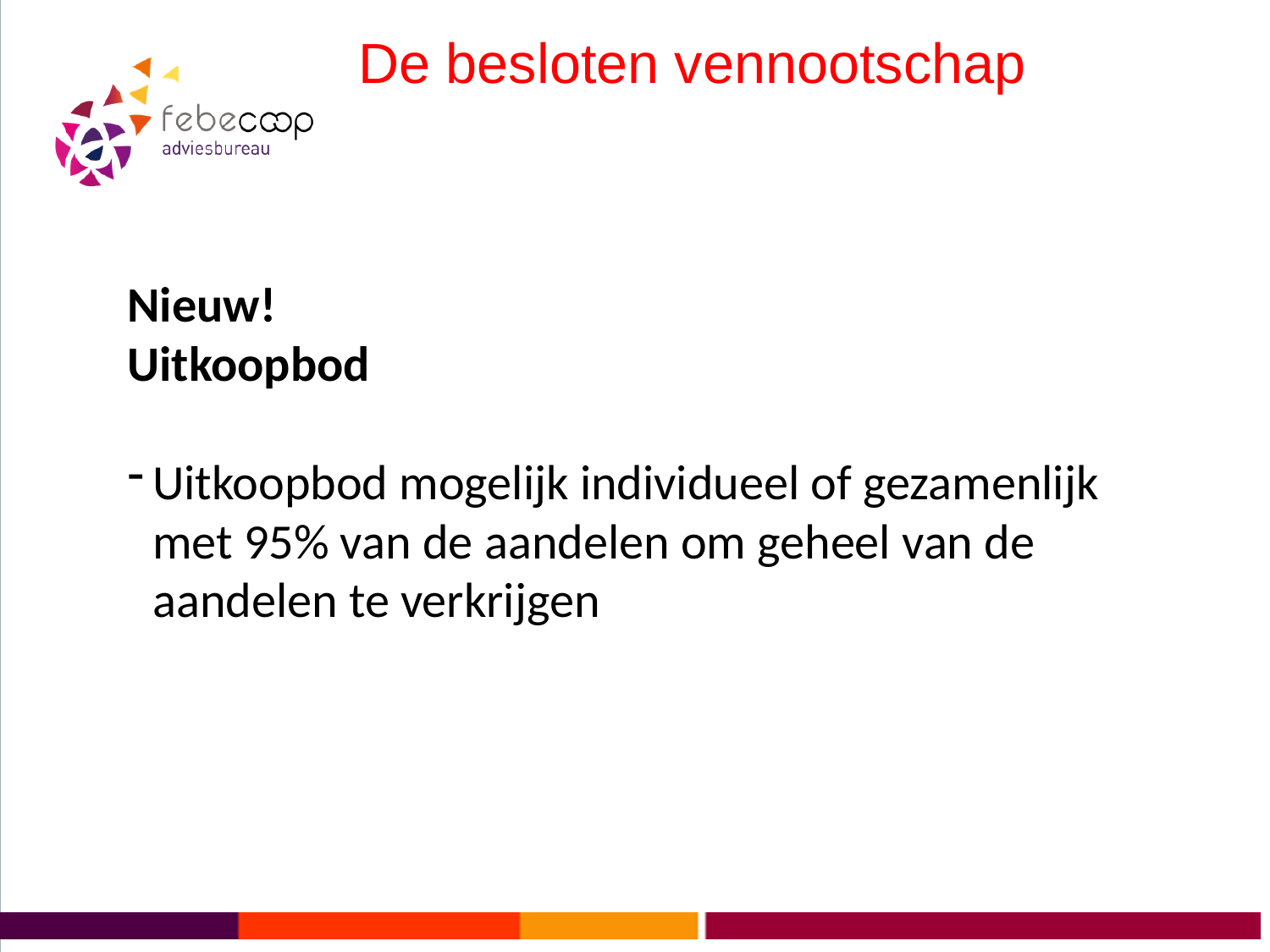

# De besloten vennootschap
Nieuw!
Uitkoopbod

Uitkoopbod mogelijk individueel of gezamenlijk met 95% van de aandelen om geheel van de aandelen te verkrijgen